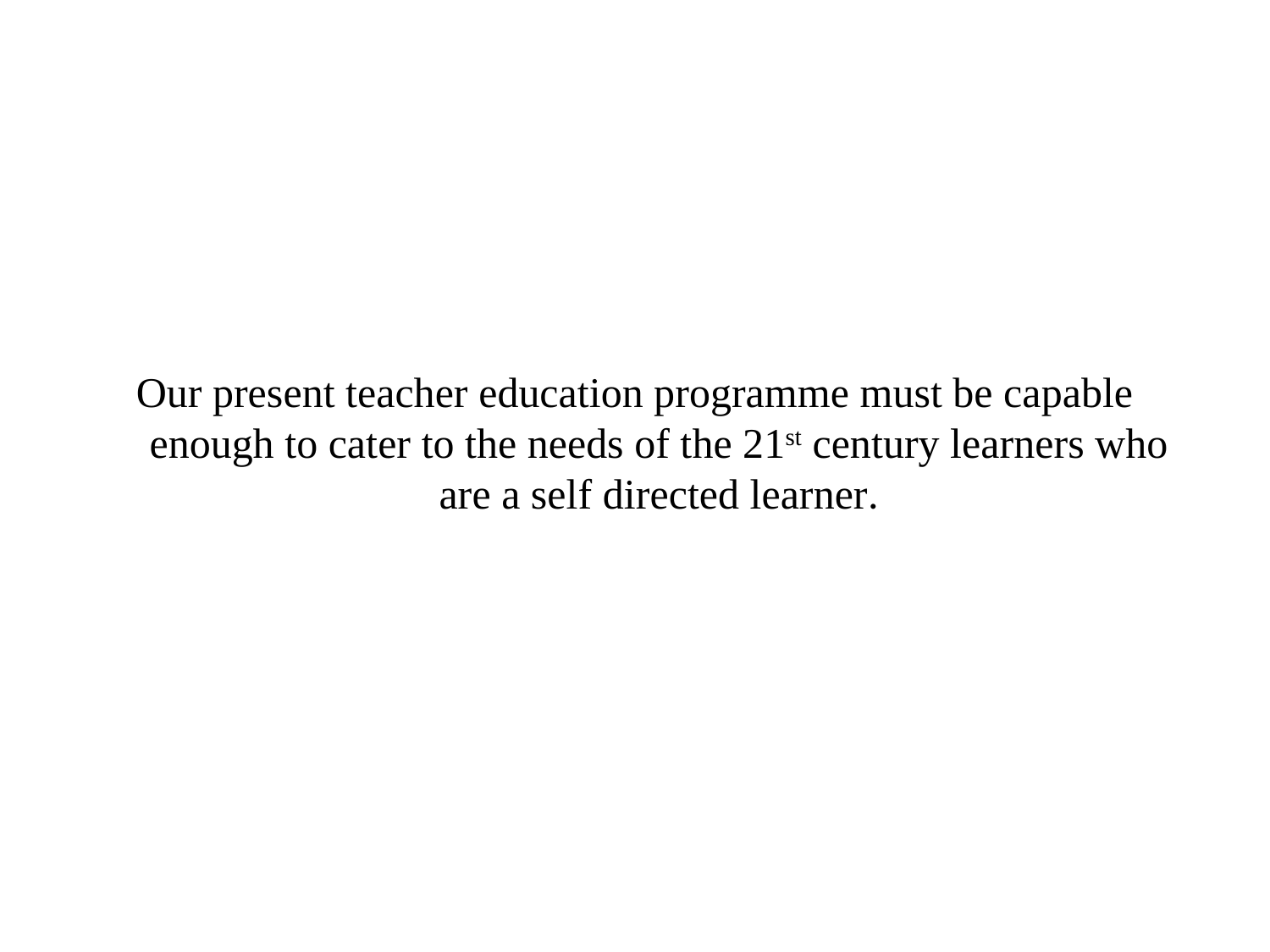

#

Our present teacher education programme must be capable enough to cater to the needs of the 21st century learners who are a self directed learner.